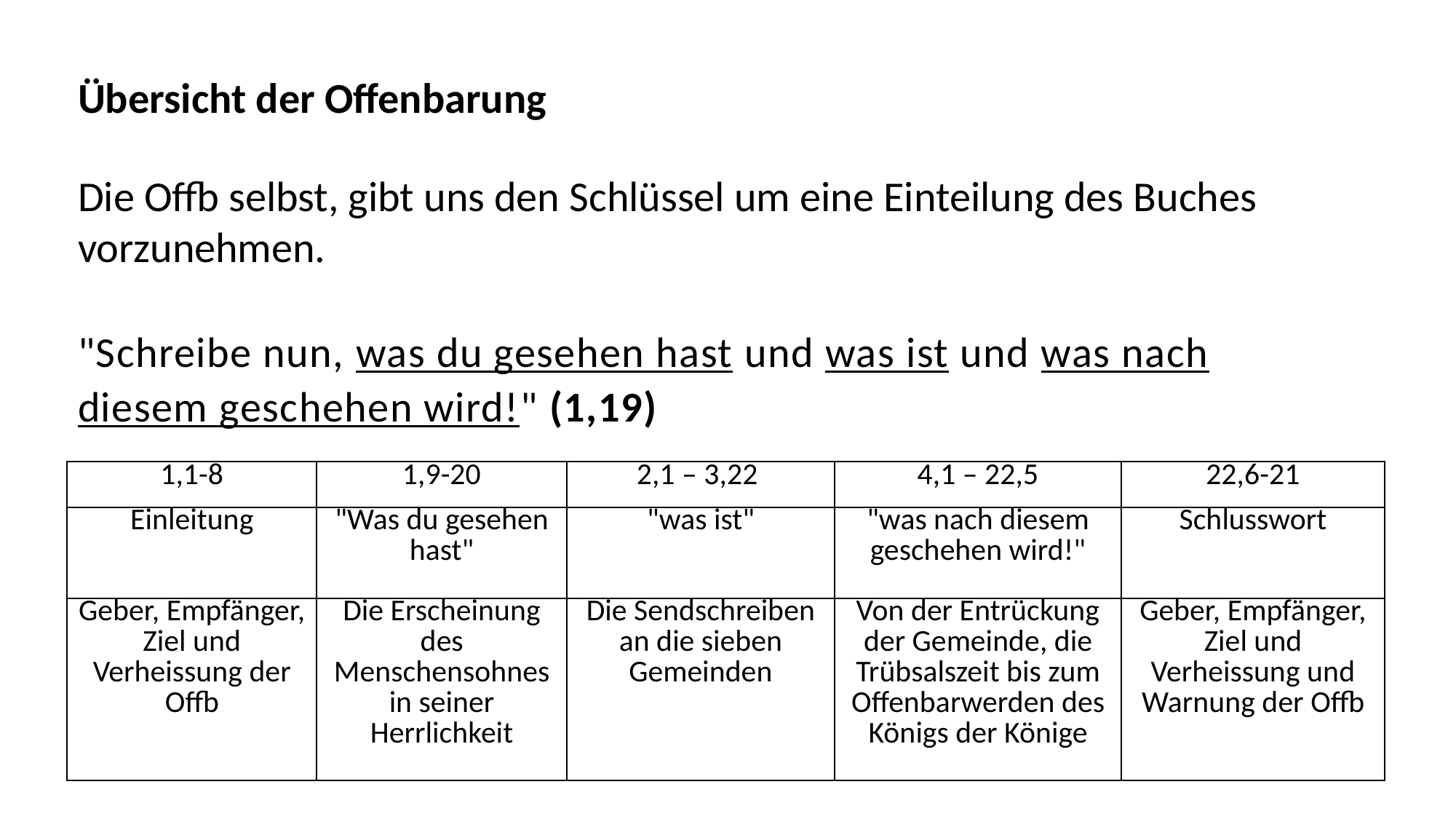

Übersicht der Offenbarung
Die Offb selbst, gibt uns den Schlüssel um eine Einteilung des Buches vorzunehmen.

"Schreibe nun, was du gesehen hast und was ist und was nach diesem geschehen wird!" (1,19)
| 1,1-8 | 1,9-20 | 2,1 – 3,22 | 4,1 – 22,5 | 22,6-21 |
| --- | --- | --- | --- | --- |
| Einleitung | "Was du gesehen hast" | "was ist" | "was nach diesem geschehen wird!" | Schlusswort |
| Geber, Empfänger, Ziel und Verheissung der Offb | Die Erscheinung des Menschensohnes in seiner Herrlichkeit | Die Sendschreiben an die sieben Gemeinden | Von der Entrückung der Gemeinde, die Trübsalszeit bis zum Offenbarwerden des Königs der Könige | Geber, Empfänger, Ziel und Verheissung und Warnung der Offb |